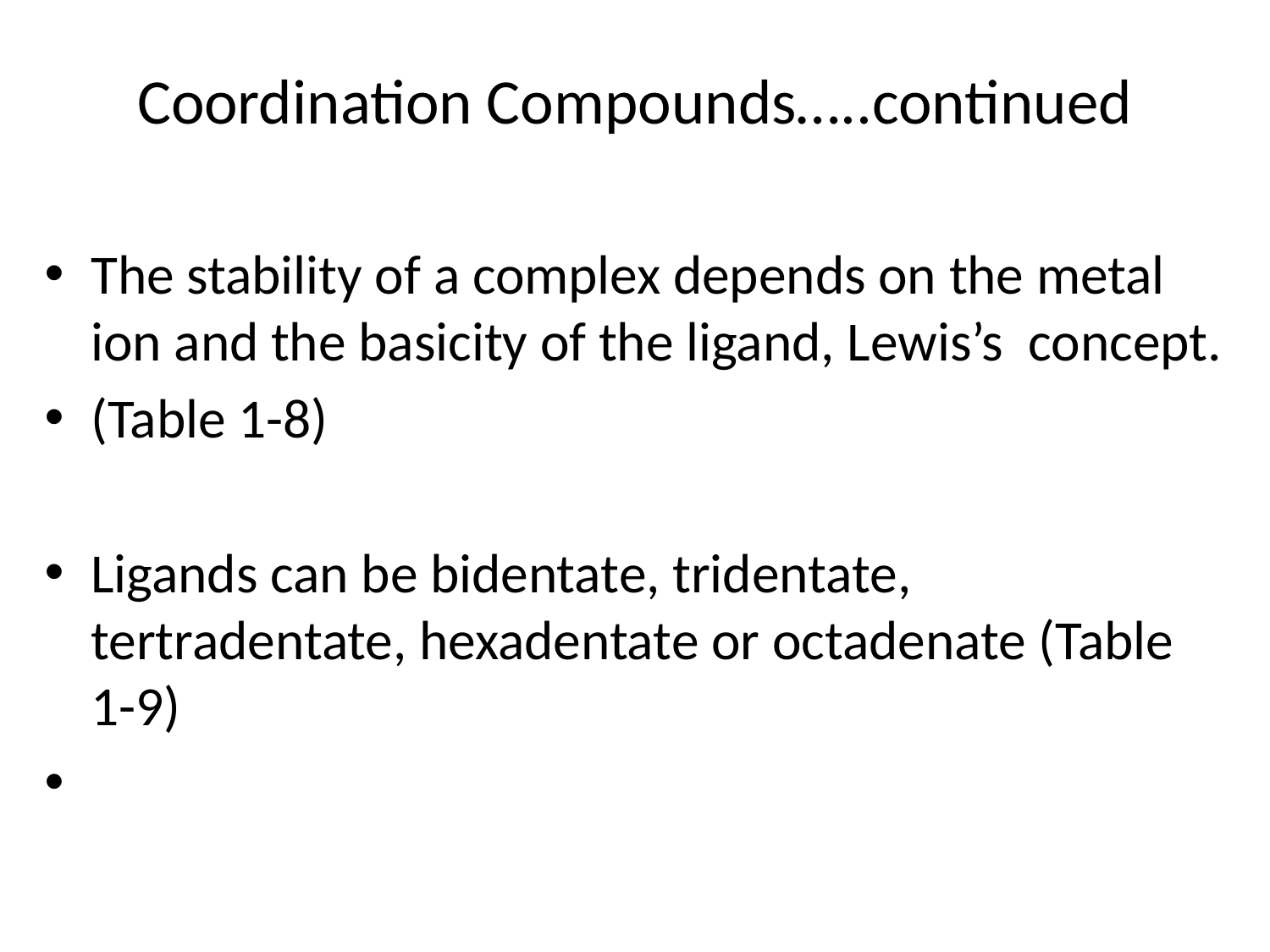

# Coordination Compounds…..continued
The stability of a complex depends on the metal ion and the basicity of the ligand, Lewis’s  concept.
(Table 1-8)

Ligands can be bidentate, tridentate,  tertradentate, hexadentate or octadenate (Table 1-9)